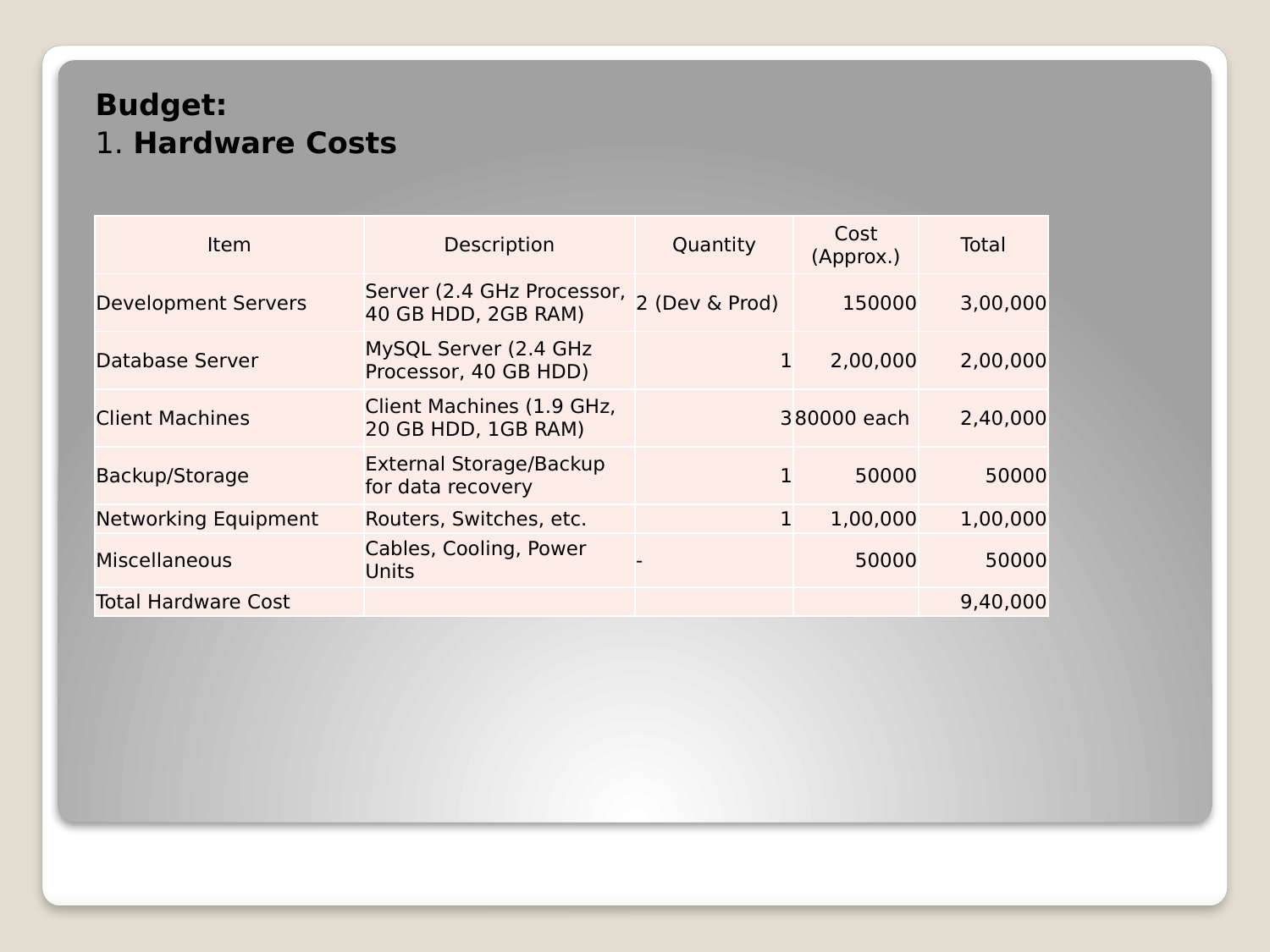

Budget:
1. Hardware Costs
#
| Item | Description | Quantity | Cost (Approx.) | Total |
| --- | --- | --- | --- | --- |
| Development Servers | Server (2.4 GHz Processor, 40 GB HDD, 2GB RAM) | 2 (Dev & Prod) | 150000 | 3,00,000 |
| Database Server | MySQL Server (2.4 GHz Processor, 40 GB HDD) | 1 | 2,00,000 | 2,00,000 |
| Client Machines | Client Machines (1.9 GHz, 20 GB HDD, 1GB RAM) | 3 | 80000 each | 2,40,000 |
| Backup/Storage | External Storage/Backup for data recovery | 1 | 50000 | 50000 |
| Networking Equipment | Routers, Switches, etc. | 1 | 1,00,000 | 1,00,000 |
| Miscellaneous | Cables, Cooling, Power Units | - | 50000 | 50000 |
| Total Hardware Cost |  |  |  | 9,40,000 |